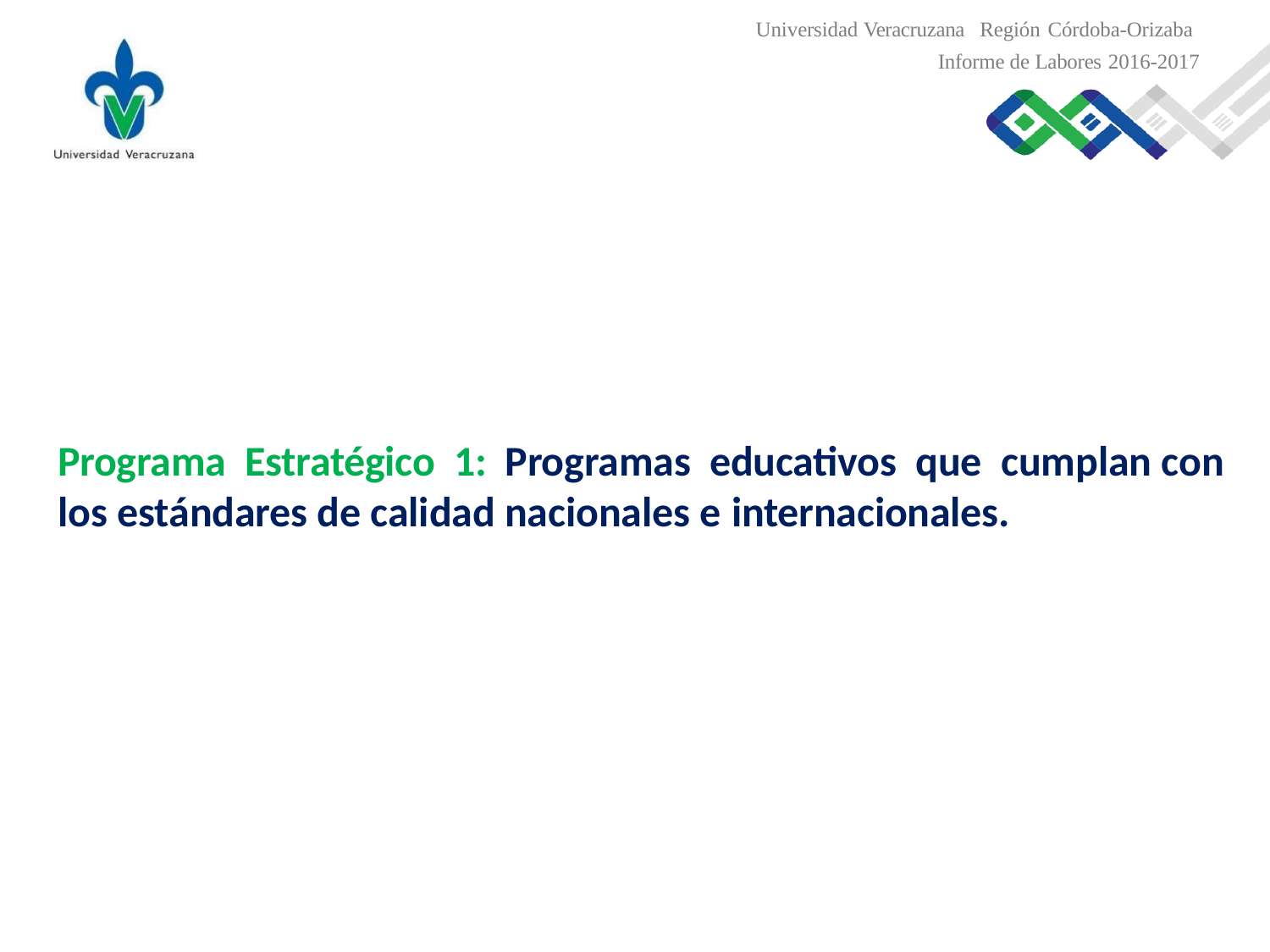

Universidad Veracruzana   Región Córdoba-Orizaba
Informe de Labores 2016-2017
Programa  Estratégico  1:  Programas  educativos  que  cumplan con
los estándares de calidad nacionales e internacionales.